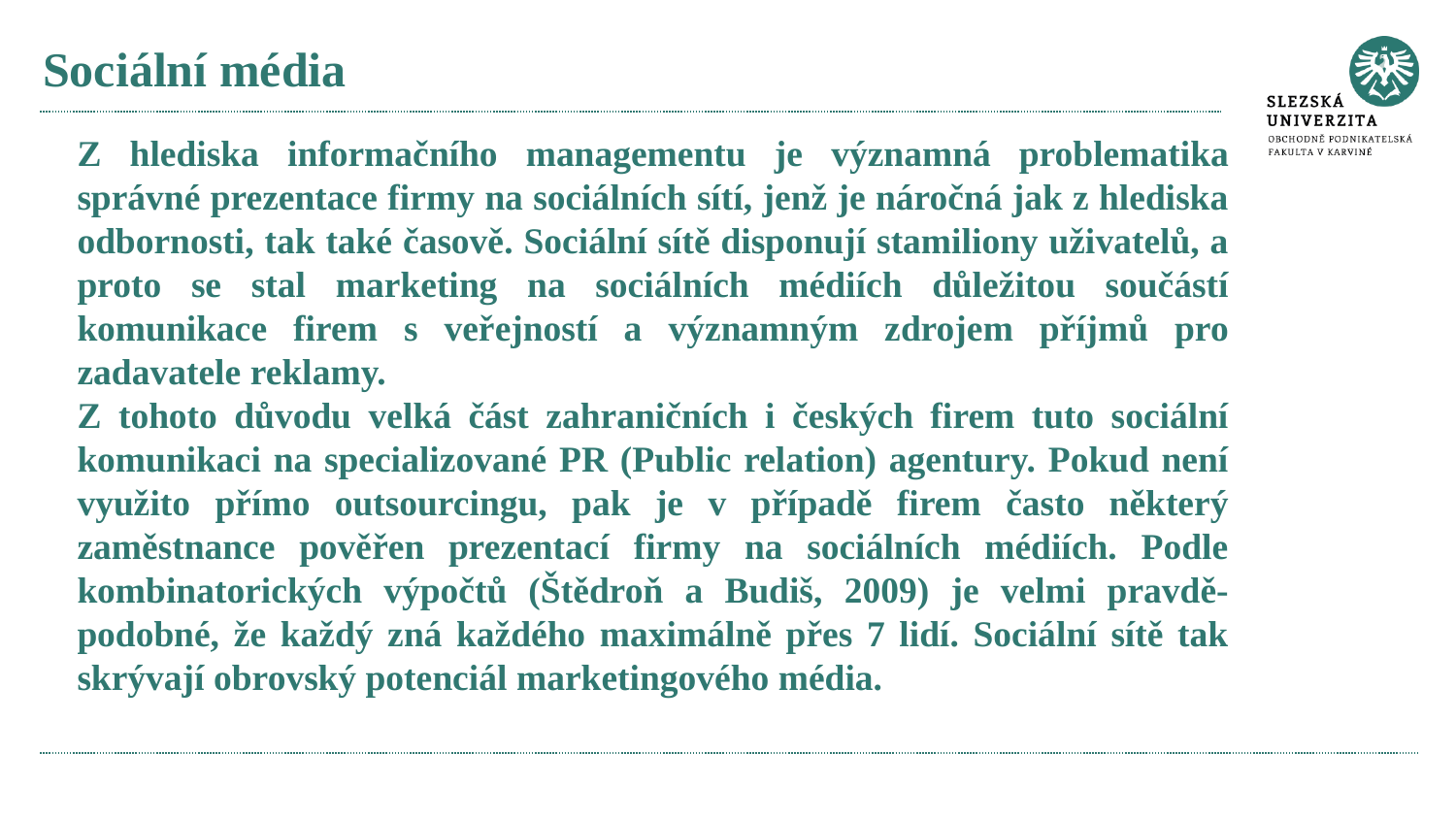

# Sociální média
Z hlediska informačního managementu je významná problematika správné prezentace firmy na sociálních sítí, jenž je náročná jak z hlediska odbornosti, tak také časově. Sociální sítě disponují stamiliony uživatelů, a proto se stal marketing na sociálních médiích důležitou součástí komunikace firem s veřejností a významným zdrojem příjmů pro zadavatele reklamy.
Z tohoto důvodu velká část zahraničních i českých firem tuto sociální komunikaci na specializované PR (Public relation) agentury. Pokud není využito přímo outsourcingu, pak je v případě firem často některý zaměstnance pověřen prezentací firmy na sociálních médiích. Podle kombinatorických výpočtů (Štědroň a Budiš, 2009) je velmi pravdě-podobné, že každý zná každého maximálně přes 7 lidí. Sociální sítě tak skrývají obrovský potenciál marketingového média.